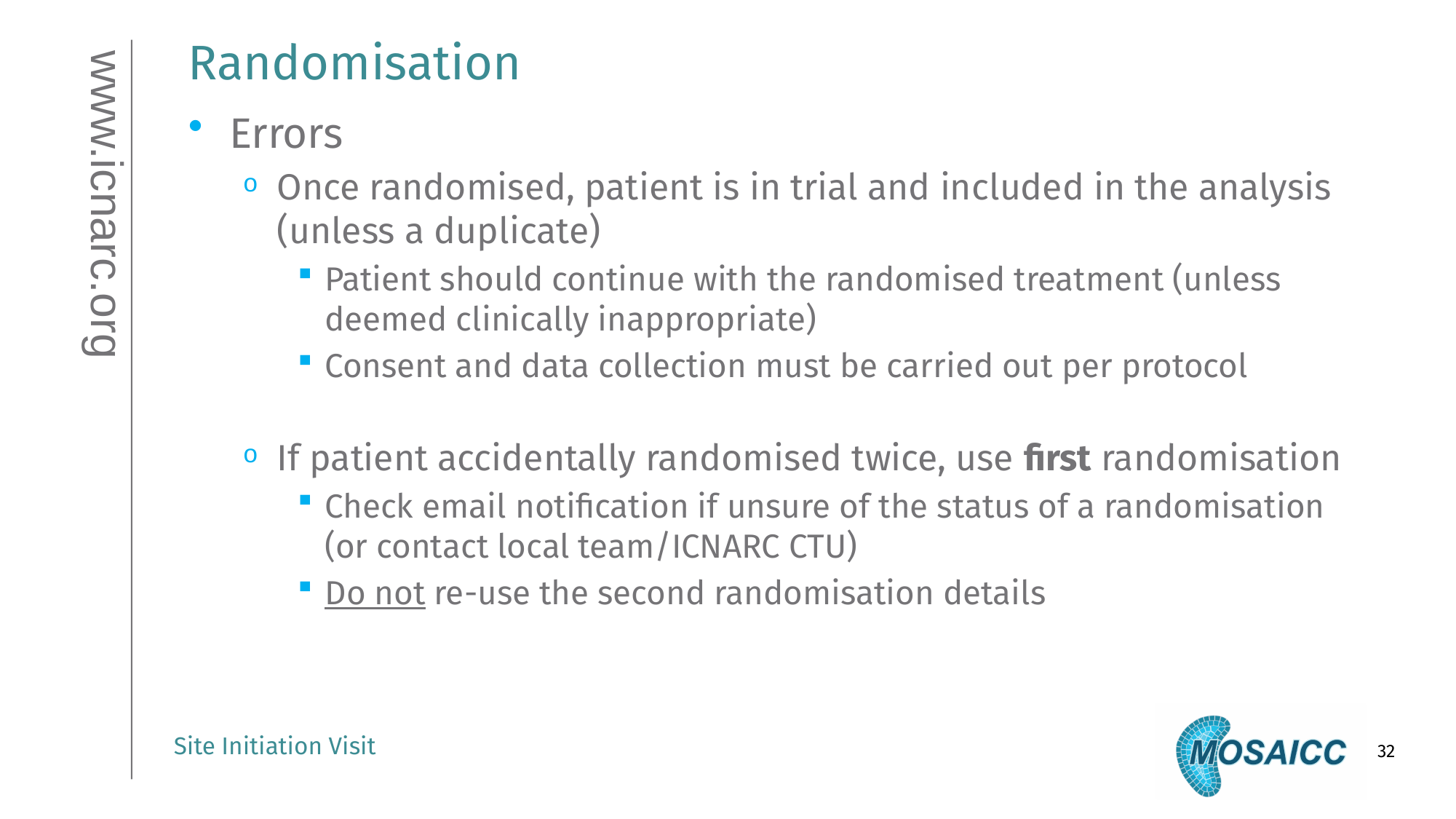

# Randomisation
Errors
Once randomised, patient is in trial and included in the analysis (unless a duplicate)
Patient should continue with the randomised treatment (unless deemed clinically inappropriate)
Consent and data collection must be carried out per protocol

If patient accidentally randomised twice, use first randomisation
Check email notification if unsure of the status of a randomisation
(or contact local team/ICNARC CTU)
Do not re-use the second randomisation details

32